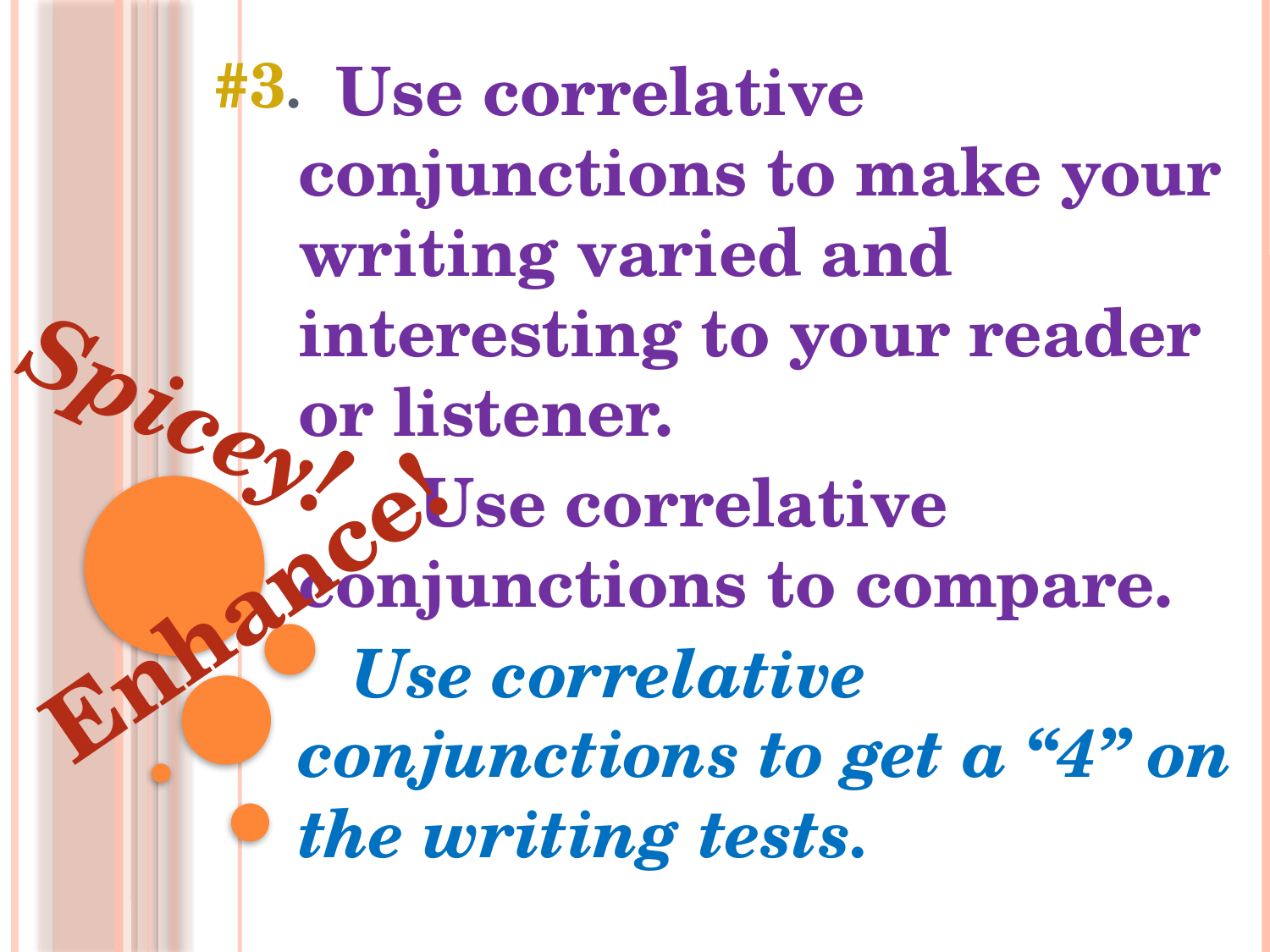

# #3.
Use correlative conjunctions to make your writing varied and interesting to your reader or listener.
	Use correlative conjunctions to compare.
Use correlative conjunctions to get a “4” on the writing tests.

Spicey!
Enhance!